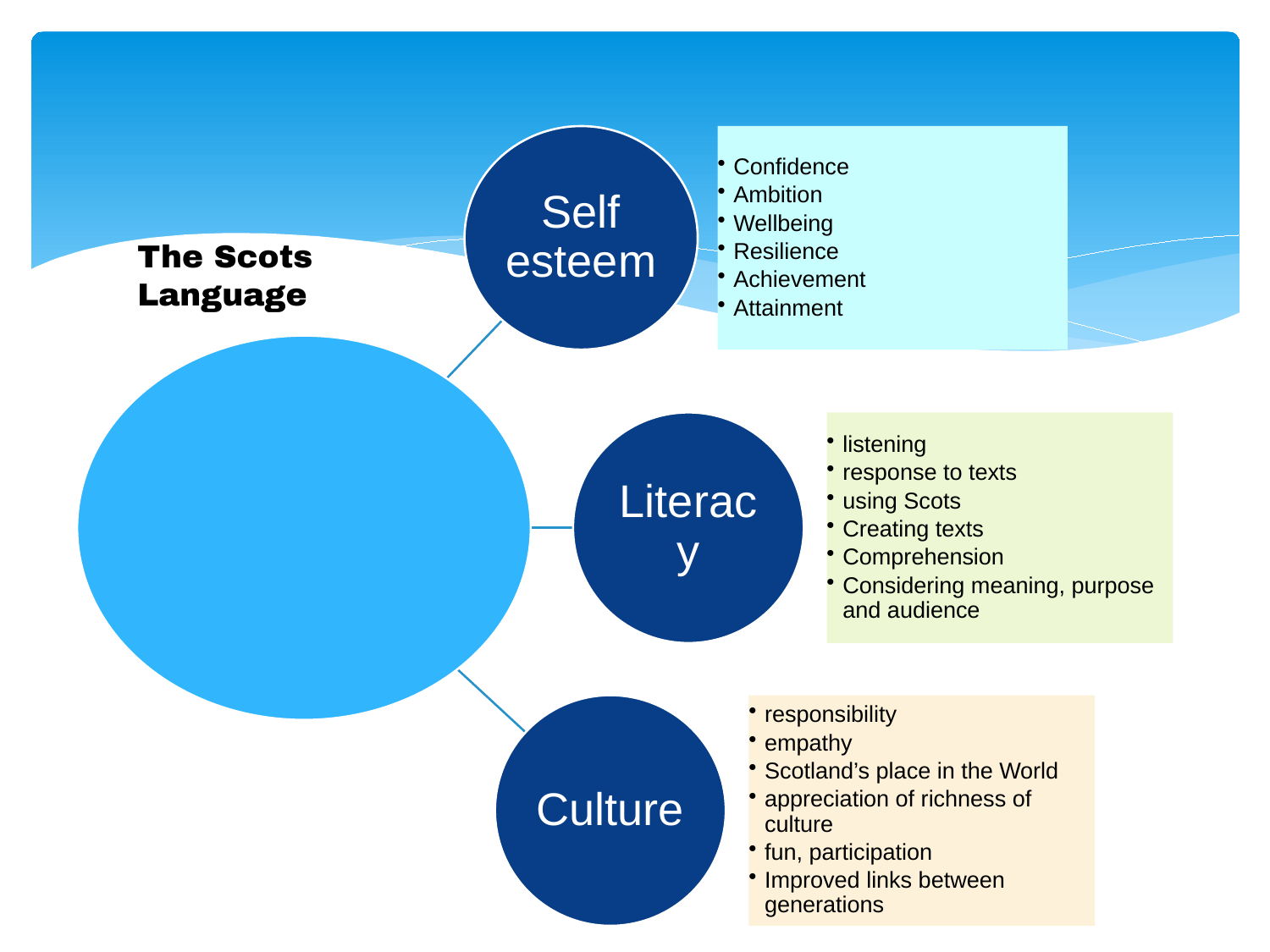

Culture
responsibility
empathy
Scotland’s place in the World
appreciation of richness of culture
fun, participation
Improved links between generations
Literacy
listening
response to texts
using Scots
Creating texts
Comprehension
Considering meaning, purpose and audience
Self esteem
Confidence
Ambition
Wellbeing
Resilience
Achievement
Attainment

The Scots Language